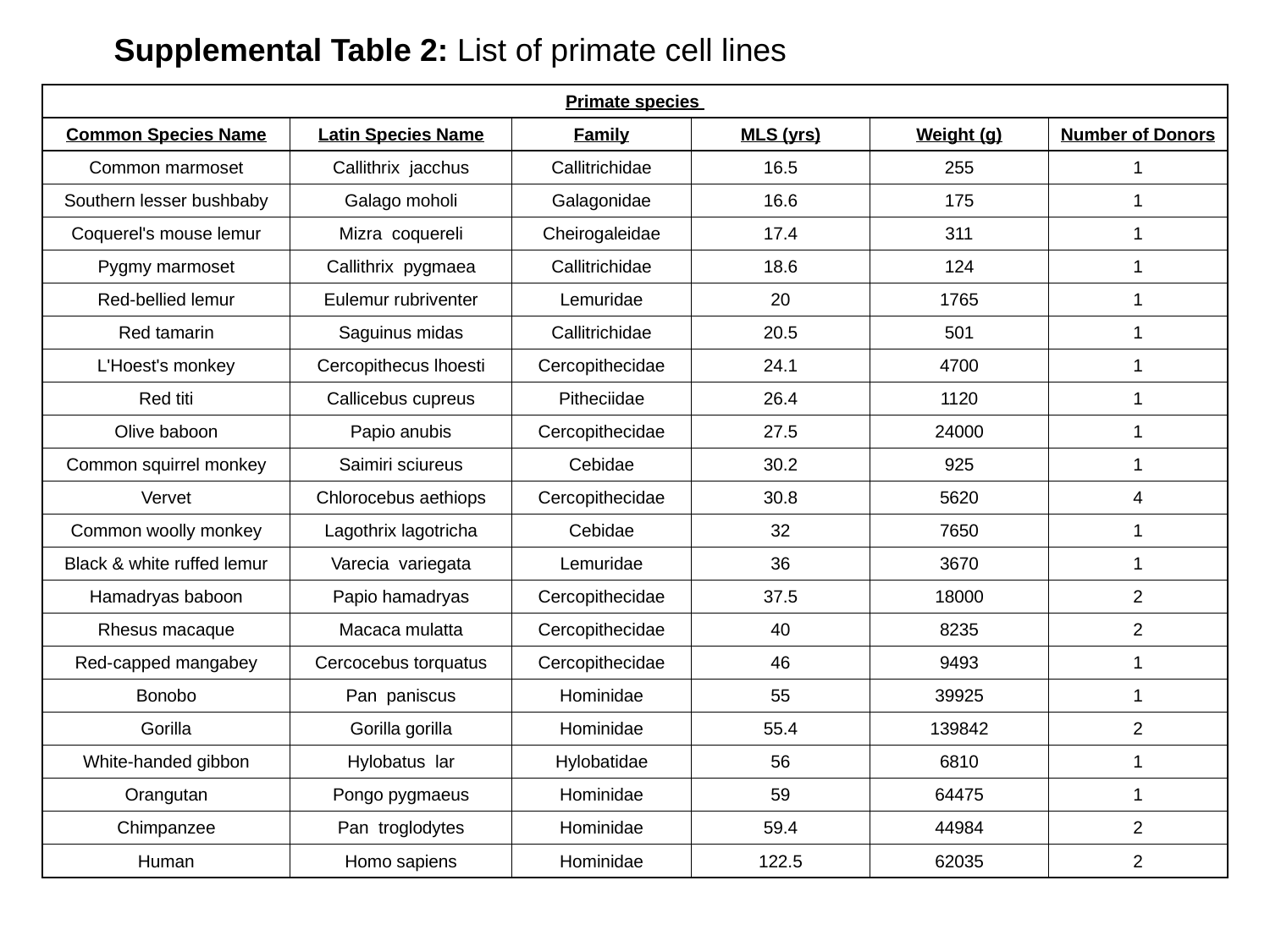

Supplemental Table 2: List of primate cell lines
| Primate species |  |  |  |  |  |
| --- | --- | --- | --- | --- | --- |
| Common Species Name | Latin Species Name | Family | MLS (yrs) | Weight (g) | Number of Donors |
| Common marmoset | Callithrix jacchus | Callitrichidae | 16.5 | 255 | 1 |
| Southern lesser bushbaby | Galago moholi | Galagonidae | 16.6 | 175 | 1 |
| Coquerel's mouse lemur | Mizra coquereli | Cheirogaleidae | 17.4 | 311 | 1 |
| Pygmy marmoset | Callithrix pygmaea | Callitrichidae | 18.6 | 124 | 1 |
| Red-bellied lemur | Eulemur rubriventer | Lemuridae | 20 | 1765 | 1 |
| Red tamarin | Saguinus midas | Callitrichidae | 20.5 | 501 | 1 |
| L'Hoest's monkey | Cercopithecus lhoesti | Cercopithecidae | 24.1 | 4700 | 1 |
| Red titi | Callicebus cupreus | Pitheciidae | 26.4 | 1120 | 1 |
| Olive baboon | Papio anubis | Cercopithecidae | 27.5 | 24000 | 1 |
| Common squirrel monkey | Saimiri sciureus | Cebidae | 30.2 | 925 | 1 |
| Vervet | Chlorocebus aethiops | Cercopithecidae | 30.8 | 5620 | 4 |
| Common woolly monkey | Lagothrix lagotricha | Cebidae | 32 | 7650 | 1 |
| Black & white ruffed lemur | Varecia variegata | Lemuridae | 36 | 3670 | 1 |
| Hamadryas baboon | Papio hamadryas | Cercopithecidae | 37.5 | 18000 | 2 |
| Rhesus macaque | Macaca mulatta | Cercopithecidae | 40 | 8235 | 2 |
| Red-capped mangabey | Cercocebus torquatus | Cercopithecidae | 46 | 9493 | 1 |
| Bonobo | Pan paniscus | Hominidae | 55 | 39925 | 1 |
| Gorilla | Gorilla gorilla | Hominidae | 55.4 | 139842 | 2 |
| White-handed gibbon | Hylobatus lar | Hylobatidae | 56 | 6810 | 1 |
| Orangutan | Pongo pygmaeus | Hominidae | 59 | 64475 | 1 |
| Chimpanzee | Pan troglodytes | Hominidae | 59.4 | 44984 | 2 |
| Human | Homo sapiens | Hominidae | 122.5 | 62035 | 2 |